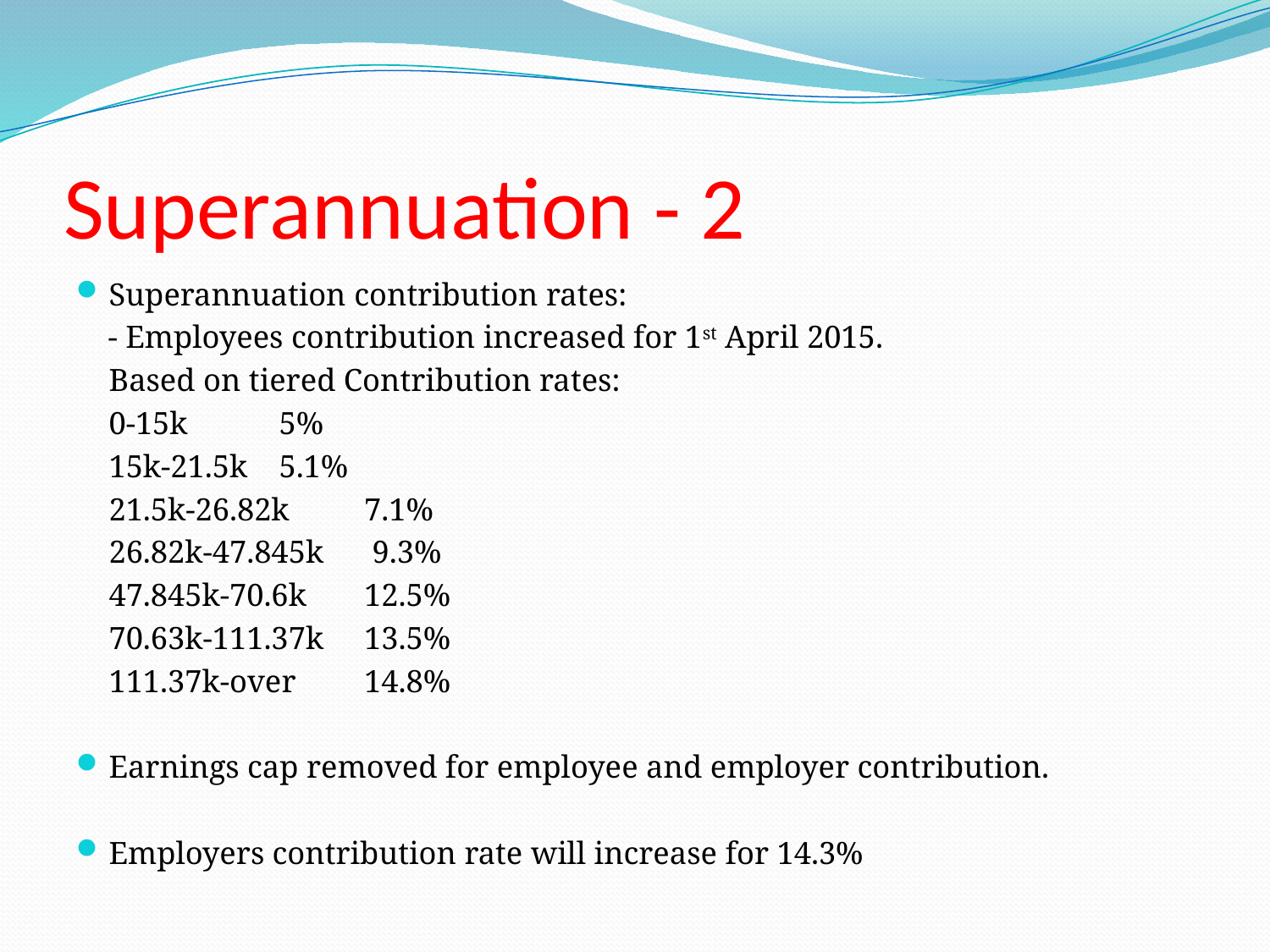

# Superannuation - 2
Superannuation contribution rates:
    - Employees contribution increased for 1st April 2015.
	Based on tiered Contribution rates:
	0-15k 		5%
	15k-21.5k		5.1%
	21.5k-26.82k		7.1%
	26.82k-47.845k	 9.3%
	47.845k-70.6k	12.5%
	70.63k-111.37k	13.5%
	111.37k-over 	14.8%

Earnings cap removed for employee and employer contribution.

Employers contribution rate will increase for 14.3%